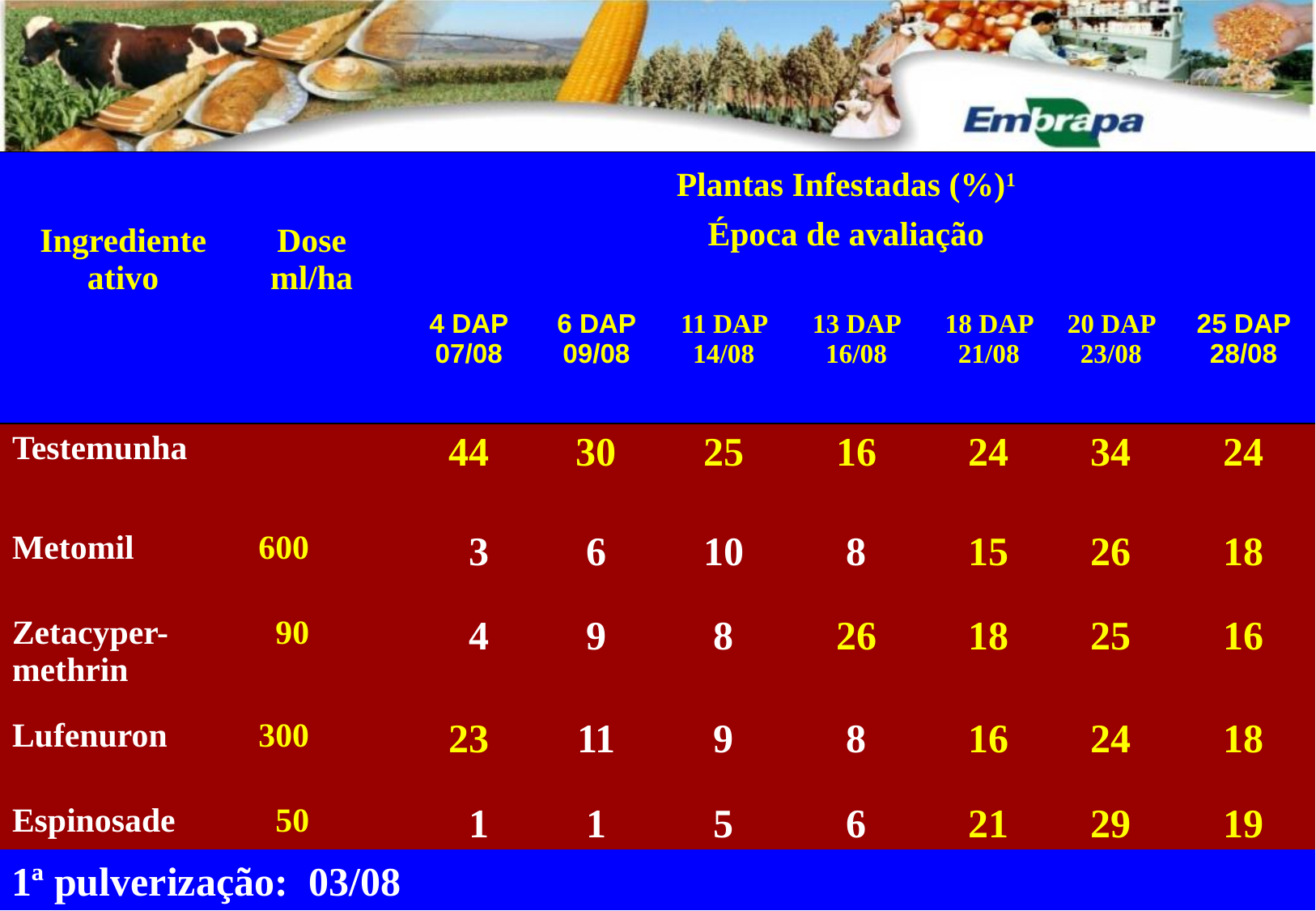

| Ingrediente ativo | Dose ml/ha | Plantas Infestadas (%)1 |  |  |  |  |  |  |  |
| --- | --- | --- | --- | --- | --- | --- | --- | --- | --- |
|  |  | Época de avaliação |  |  |  |  |  |  |  |
|  |  |  | 4 DAP 07/08 | 6 DAP 09/08 | 11 DAP 14/08 | 13 DAP 16/08 | 18 DAP 21/08 | 20 DAP 23/08 | 25 DAP 28/08 |
| Testemunha |  |  | 44 | 30 | 25 | 16 | 24 | 34 | 24 |
| Metomil | 600 |  | 3 | 6 | 10 | 8 | 15 | 26 | 18 |
| Zetacyper-methrin | 90 |  | 4 | 9 | 8 | 26 | 18 | 25 | 16 |
| Lufenuron | 300 |  | 23 | 11 | 9 | 8 | 16 | 24 | 18 |
| Espinosade | 50 |  | 1 | 1 | 5 | 6 | 21 | 29 | 19 |
1ª pulverização:  03/08